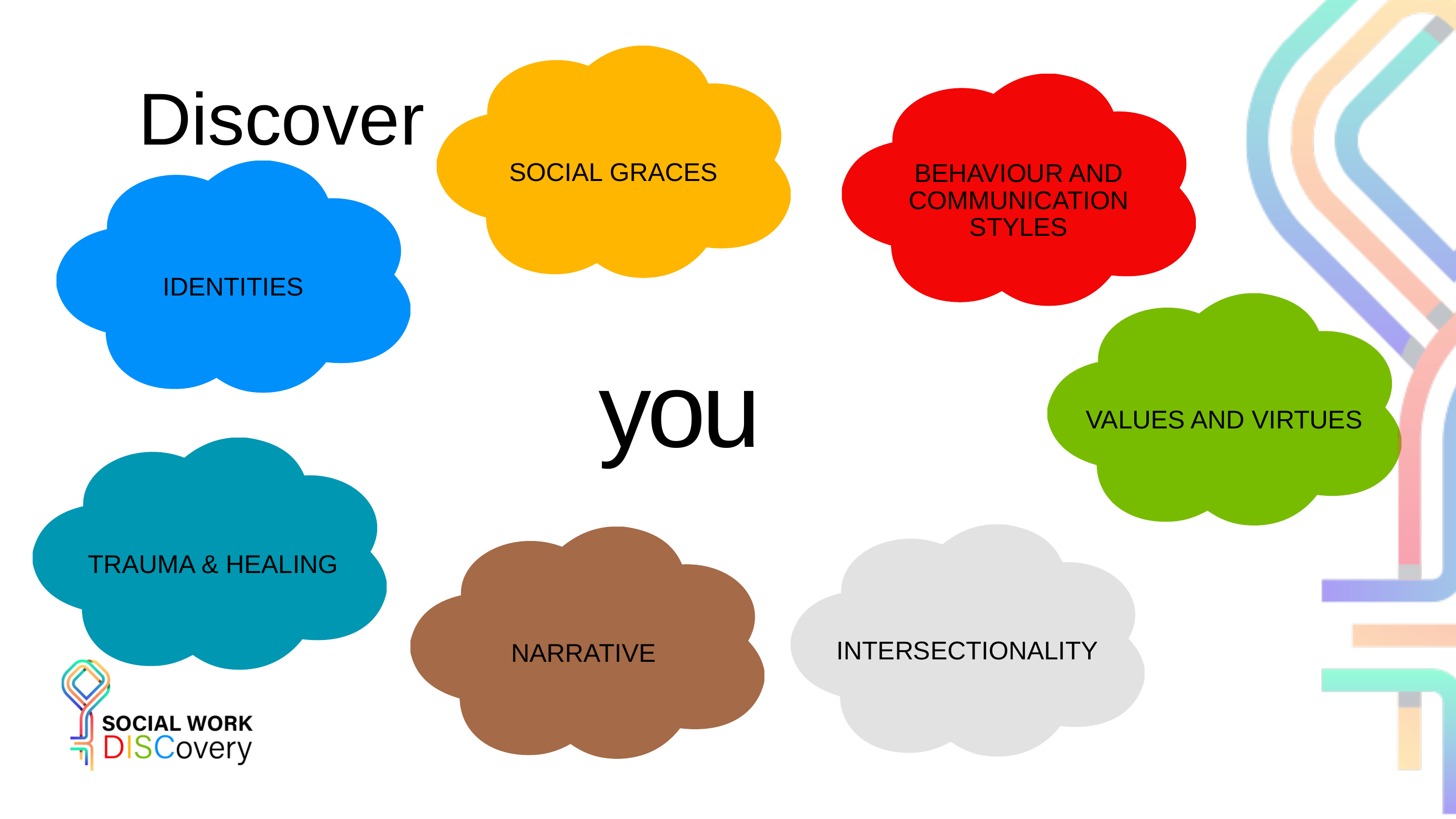

SOCIAL GRACES
Discover

BEHAVIOUR AND COMMUNICATION STYLES

IDENTITIES

VALUES AND VIRTUES
you

 TRAUMA & HEALING

INTERSECTIONALITY

NARRATIVE